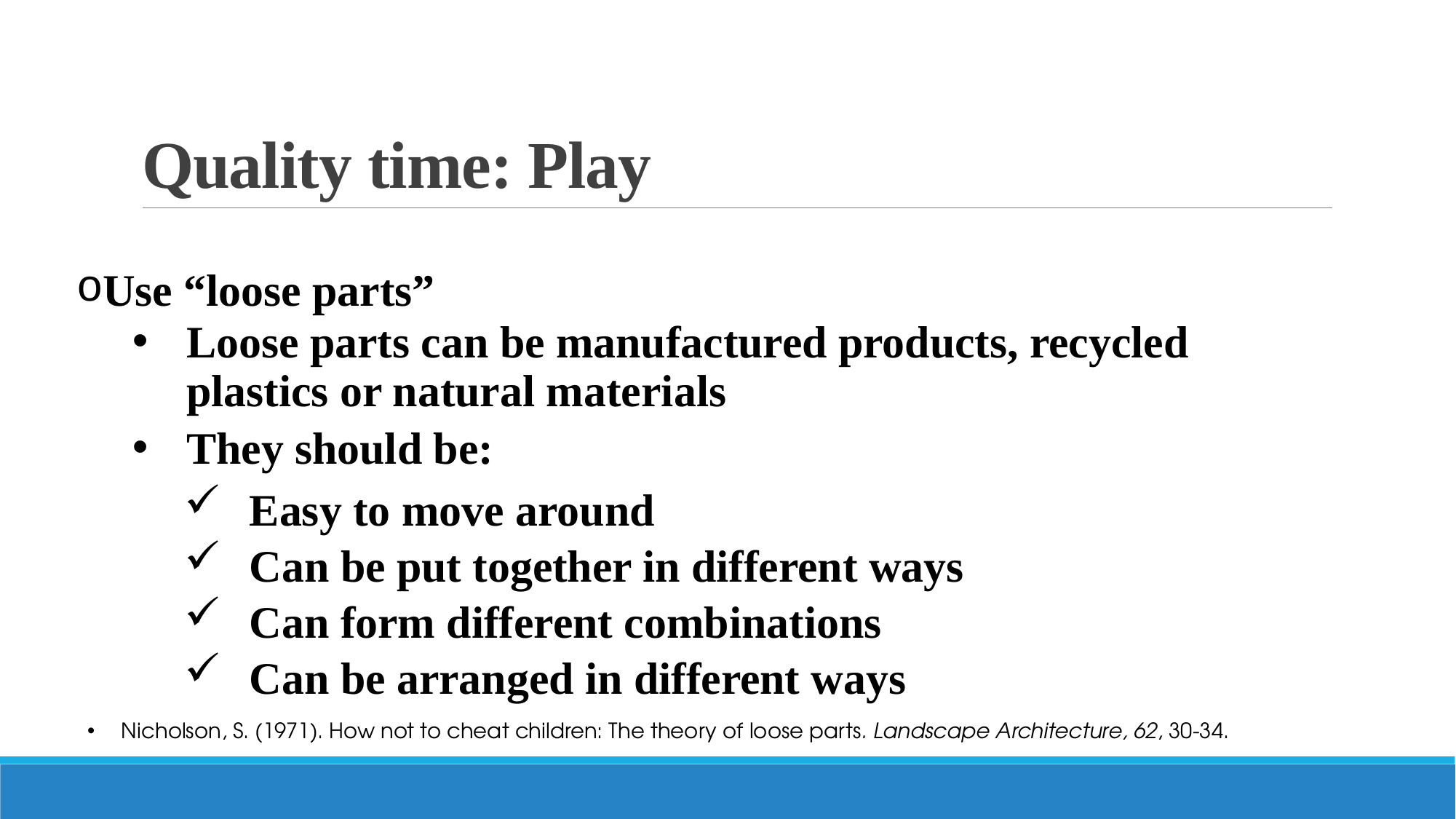

# Quality time: Play
Use “loose parts”
Loose parts can be manufactured products, recycled plastics or natural materials
They should be:
 Easy to move around
 Can be put together in different ways
 Can form different combinations
 Can be arranged in different ways

Nicholson, S. (1971). How not to cheat children: The theory of loose parts. Landscape Architecture, 62, 30-34.